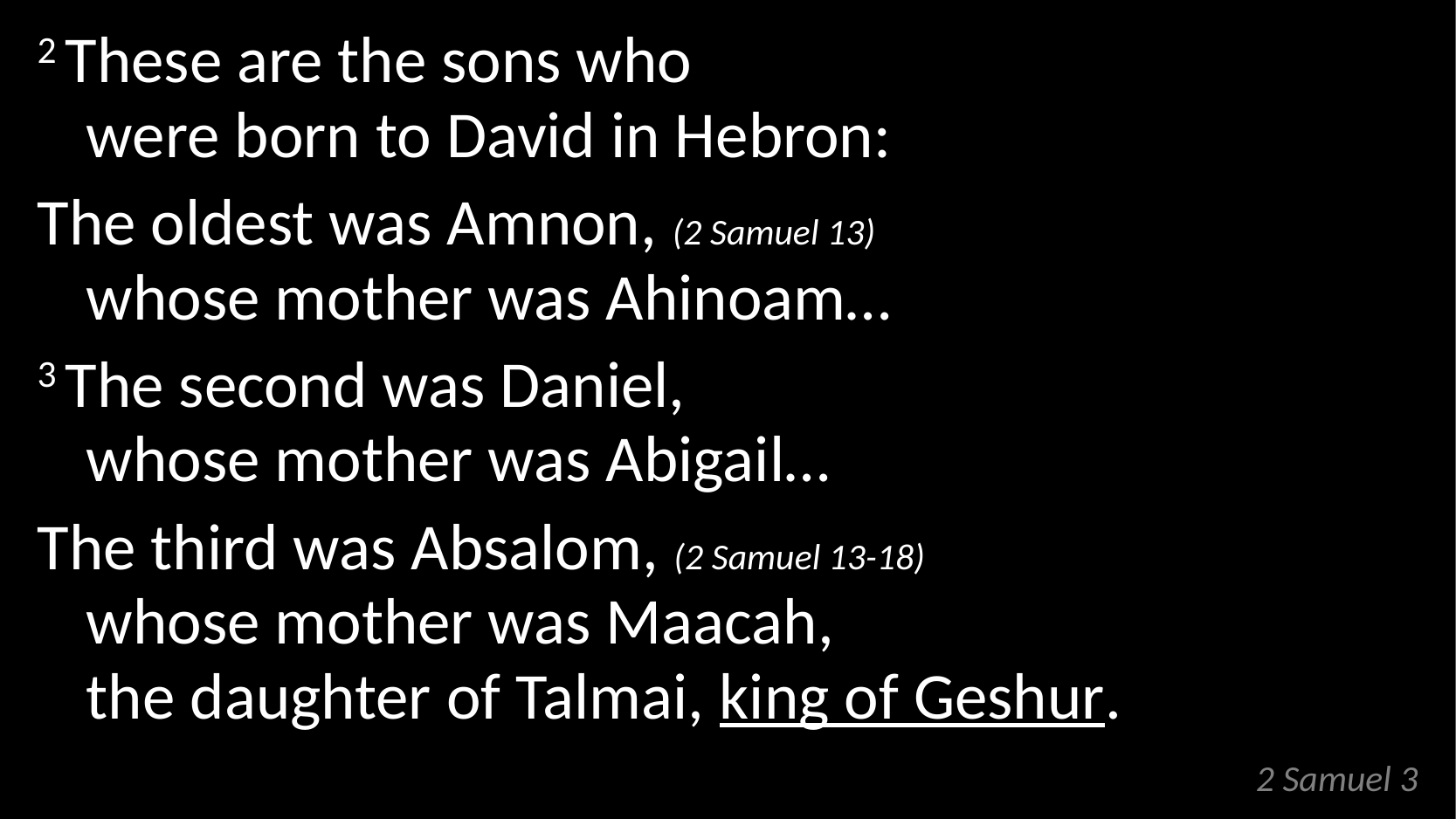

2 These are the sons who
were born to David in Hebron:
The oldest was Amnon, (2 Samuel 13)
whose mother was Ahinoam…
3 The second was Daniel,
whose mother was Abigail…
The third was Absalom, (2 Samuel 13-18)
whose mother was Maacah,
the daughter of Talmai, king of Geshur.

# 2 Samuel 3